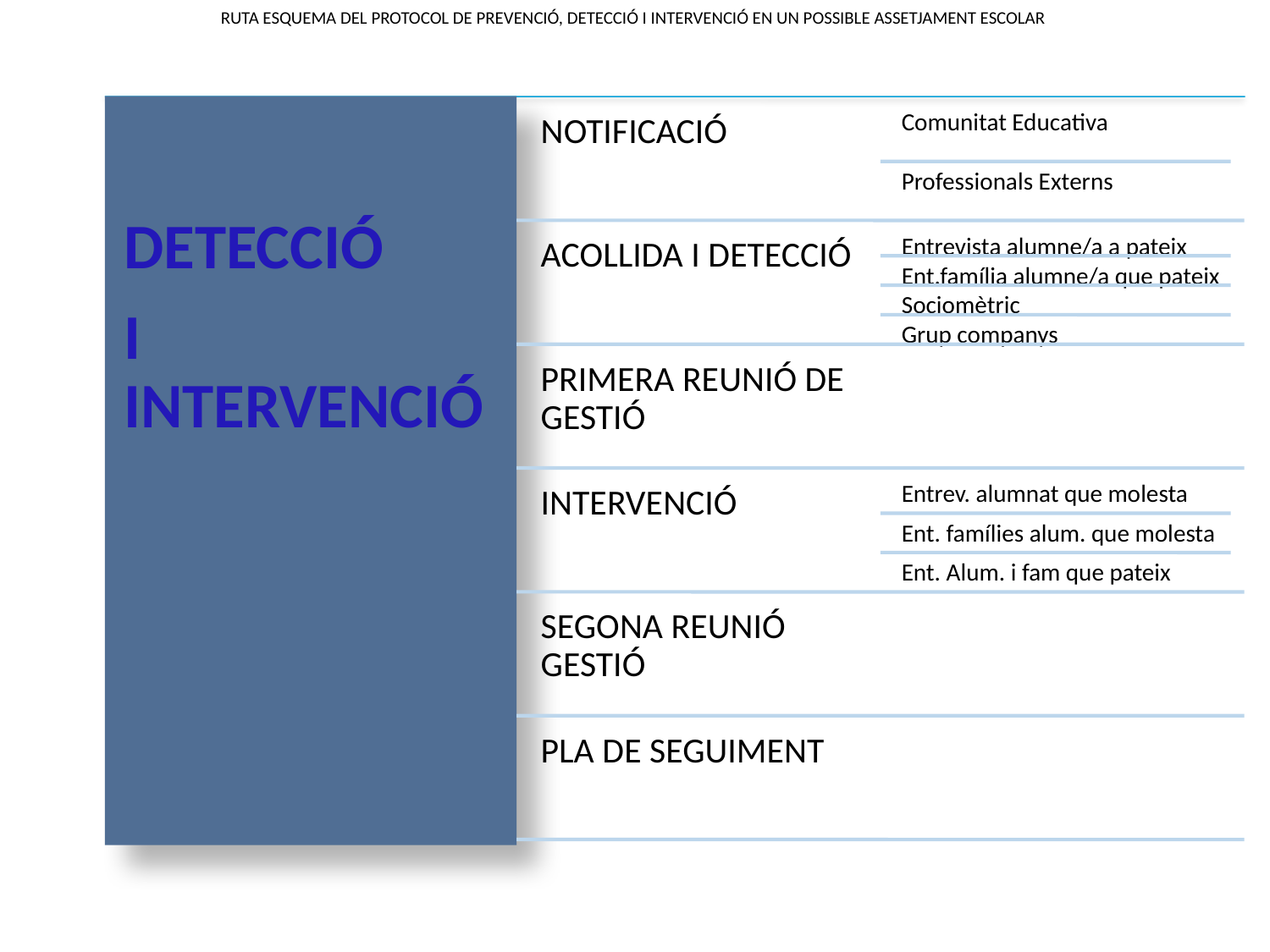

RUTA ESQUEMA DEL PROTOCOL DE PREVENCIÓ, DETECCIÓ I INTERVENCIÓ EN UN POSSIBLE ASSETJAMENT ESCOLAR

DETECCIÓ
I INTERVENCIÓ
NOTIFICACIÓ
Comunitat Educativa
Professionals Externs
ACOLLIDA I DETECCIÓ
Entrevista alumne/a a pateix
Ent.família alumne/a que pateix
Sociomètric
Grup companys
PRIMERA REUNIÓ DE GESTIÓ
INTERVENCIÓ
Entrev. alumnat que molesta
Ent. famílies alum. que molesta
Ent. Alum. i fam que pateix
SEGONA REUNIÓ GESTIÓ
PLA DE SEGUIMENT